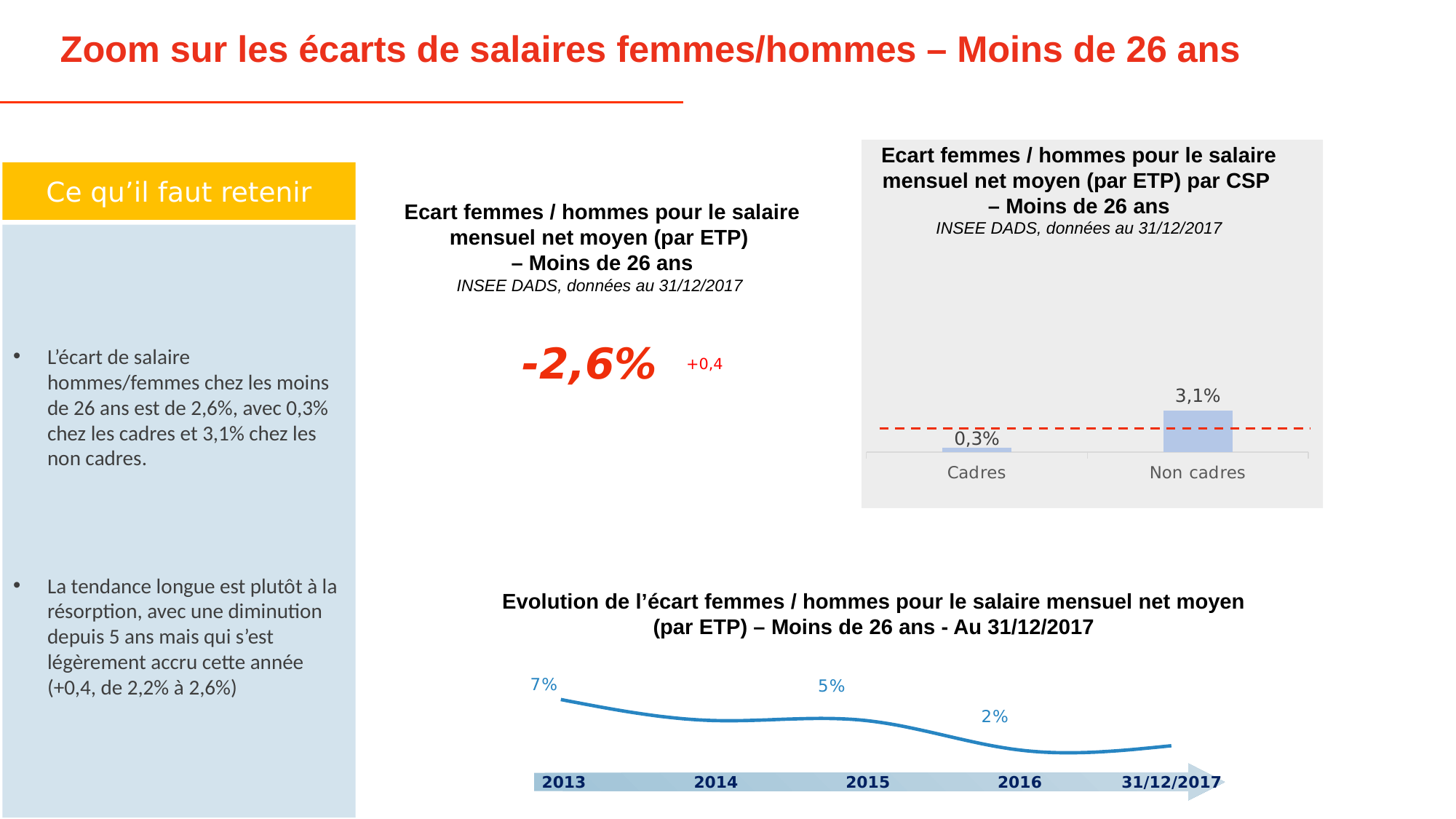

Zoom sur les écarts de salaires femmes/hommes – Moins de 26 ans
Ecart femmes / hommes pour le salaire mensuel net moyen (par ETP) par CSP
– Moins de 26 ans
INSEE DADS, données au 31/12/2017

Ce qu’il faut retenir

### Chart

| Category | 2011 |
|---|---|
| Cadres | 0.003 |
| Non cadres | 0.031 |
Ecart femmes / hommes pour le salaire mensuel net moyen (par ETP)
– Moins de 26 ans
INSEE DADS, données au 31/12/2017
L’écart de salaire hommes/femmes chez les moins de 26 ans est de 2,6%, avec 0,3% chez les cadres et 3,1% chez les non cadres.

La tendance longue est plutôt à la résorption, avec une diminution depuis 5 ans mais qui s’est légèrement accru cette année (+0,4, de 2,2% à 2,6%)
-2,6%
+0,4

### Chart

| Category | GP |
|---|---|
Evolution de l’écart femmes / hommes pour le salaire mensuel net moyen
(par ETP) – Moins de 26 ans - Au 31/12/2017

2013
2014
2015
2016
31/12/2017